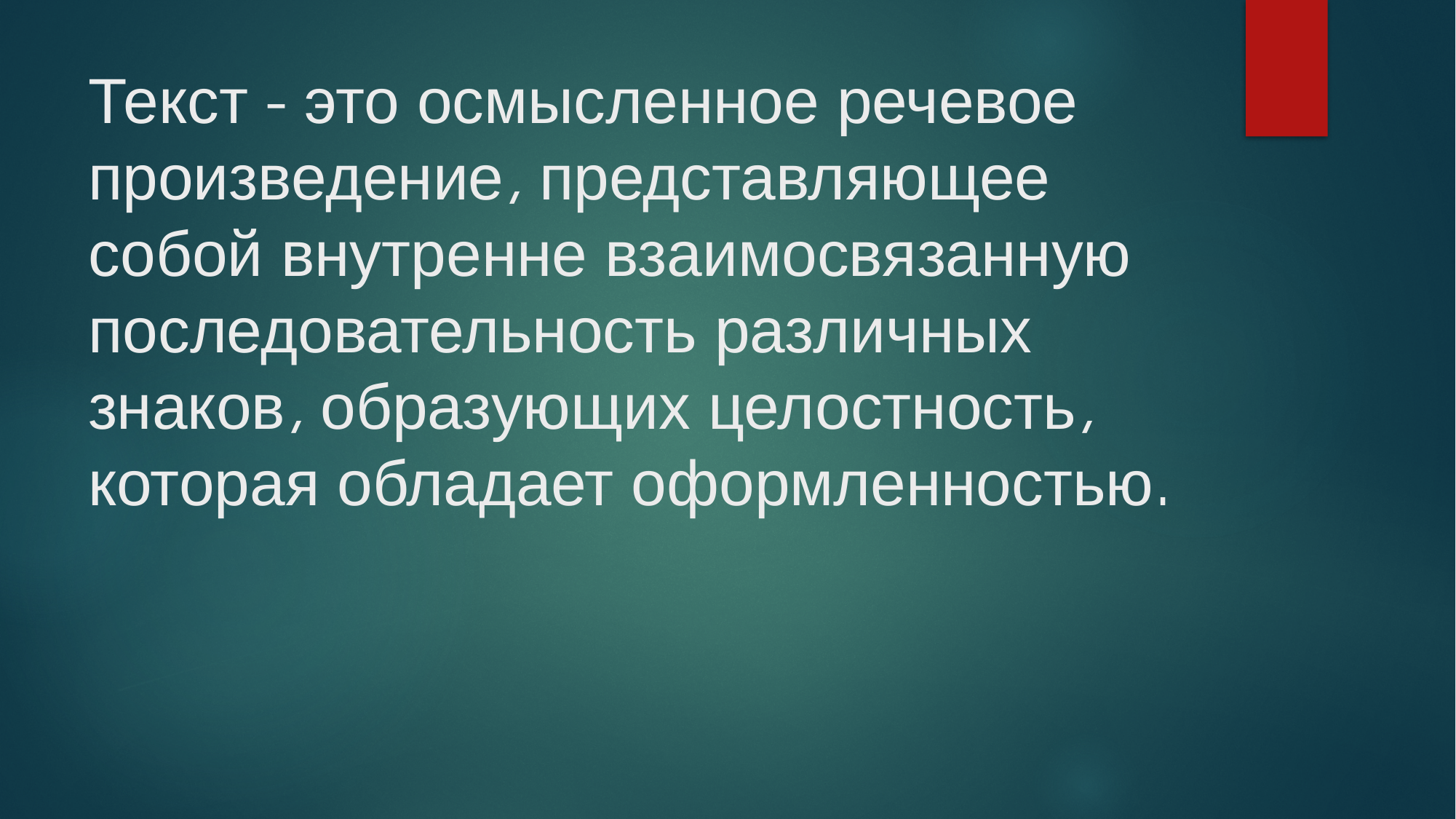

# Текст - это осмысленное речевое произведение, представляющее собой внутренне взаимосвязанную последовательность различных знаков, образующих целостность, которая обладает оформленностью.